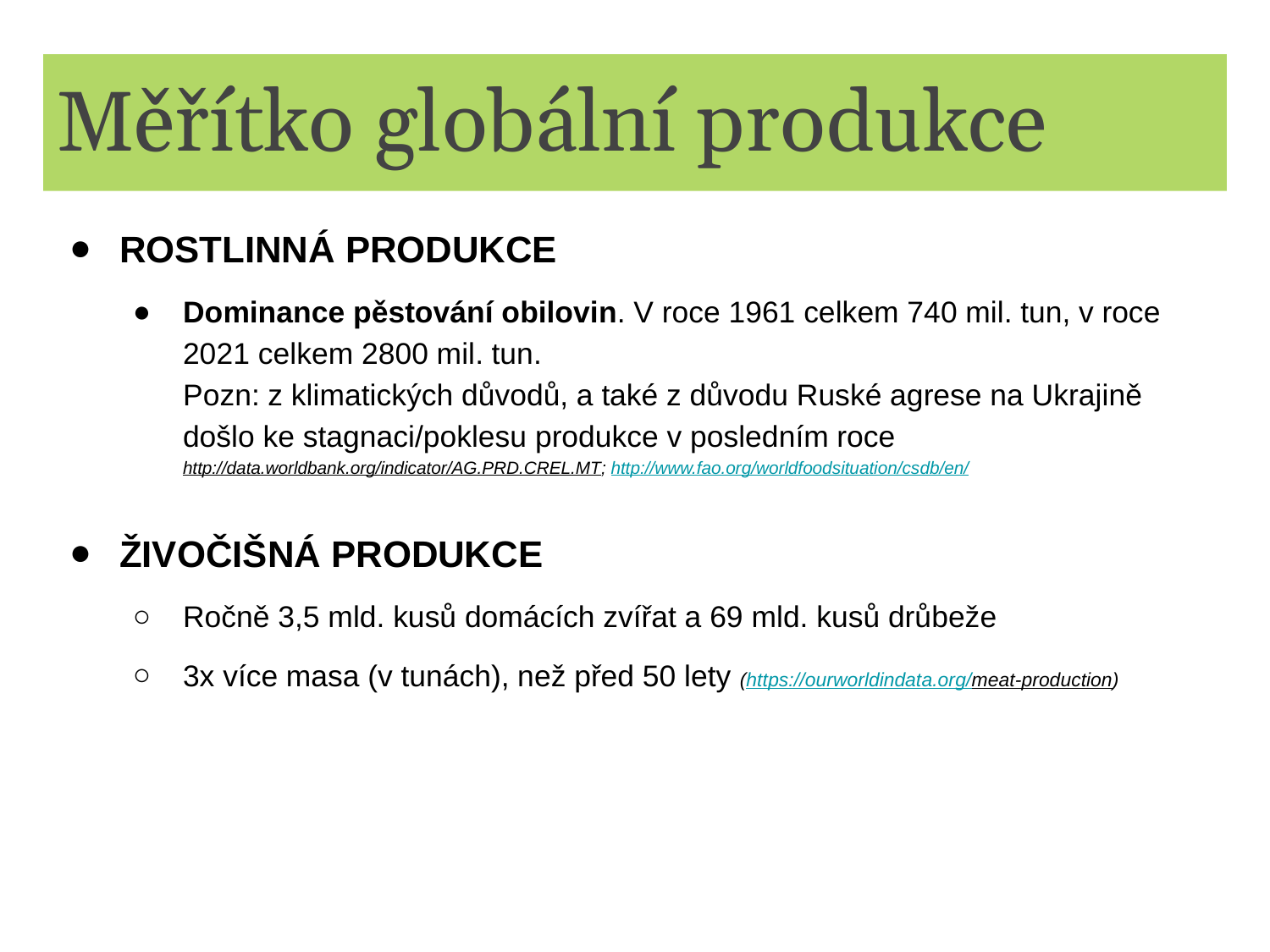

# Měřítko globální produkce
ROSTLINNÁ PRODUKCE
Dominance pěstování obilovin. V roce 1961 celkem 740 mil. tun, v roce 2021 celkem 2800 mil. tun.
Pozn: z klimatických důvodů, a také z důvodu Ruské agrese na Ukrajině došlo ke stagnaci/poklesu produkce v posledním roce http://data.worldbank.org/indicator/AG.PRD.CREL.MT; http://www.fao.org/worldfoodsituation/csdb/en/

ŽIVOČIŠNÁ PRODUKCE
Ročně 3,5 mld. kusů domácích zvířat a 69 mld. kusů drůbeže
3x více masa (v tunách), než před 50 lety (https://ourworldindata.org/meat-production)